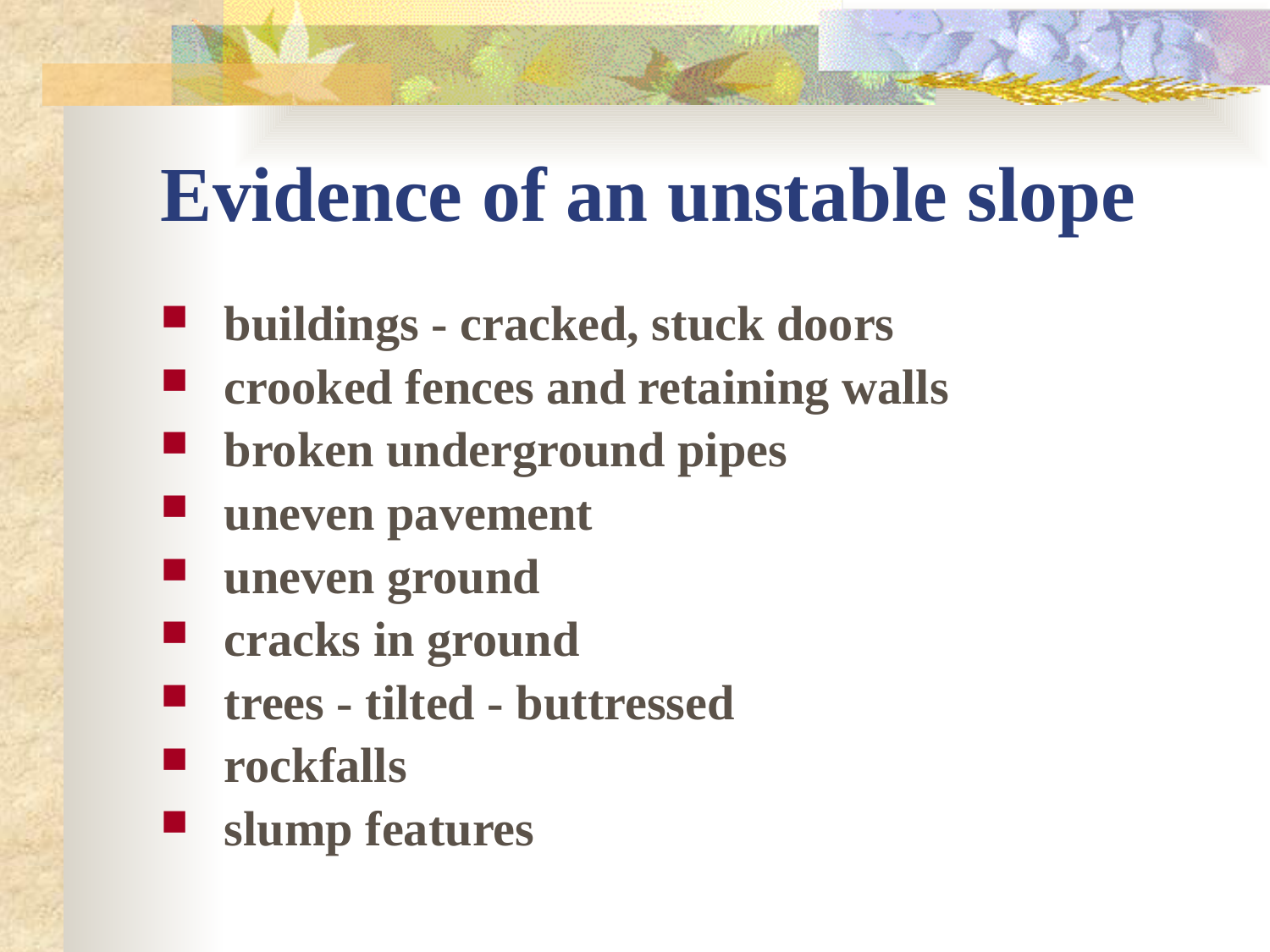

# Evidence of an unstable slope
buildings - cracked, stuck doors
crooked fences and retaining walls
broken underground pipes
uneven pavement
uneven ground
cracks in ground
trees - tilted - buttressed
rockfalls
slump features